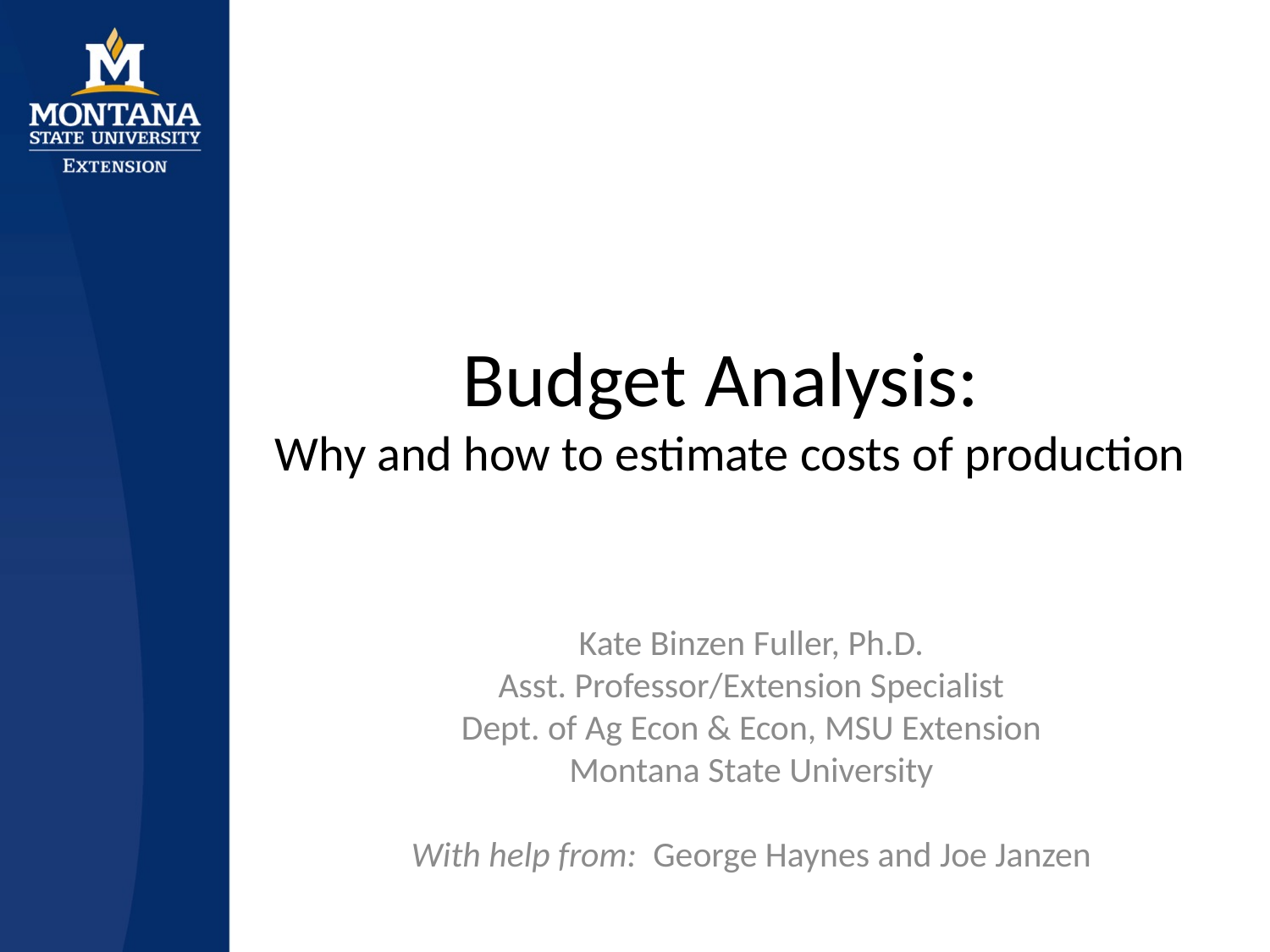

# Budget Analysis: Why and how to estimate costs of production
Kate Binzen Fuller, Ph.D.
Asst. Professor/Extension Specialist
Dept. of Ag Econ & Econ, MSU Extension
Montana State University

With help from:  George Haynes and Joe Janzen